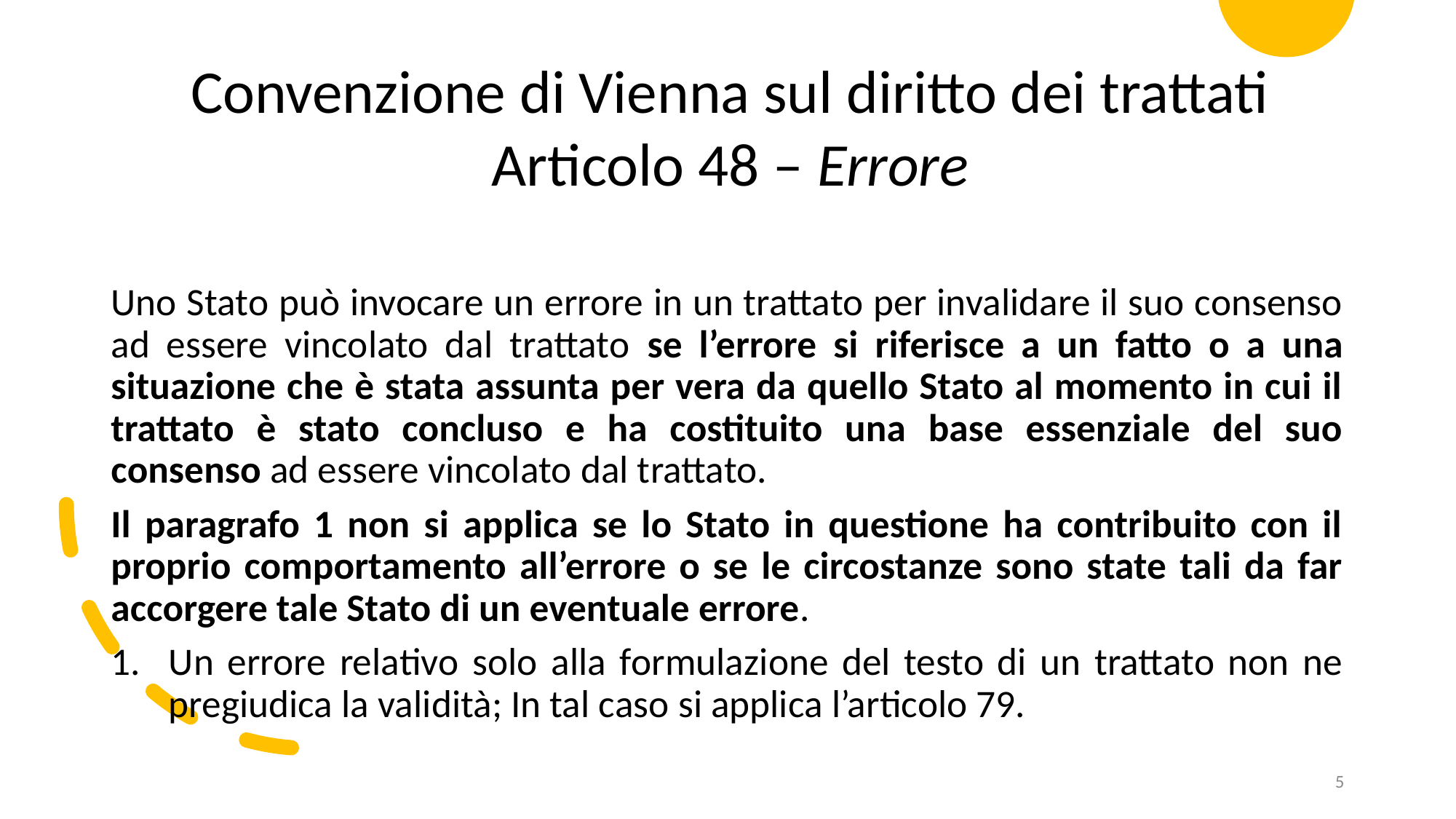

Convenzione di Vienna sul diritto dei trattati
Articolo 48 – Errore

Uno Stato può invocare un errore in un trattato per invalidare il suo consenso ad essere vincolato dal trattato se l’errore si riferisce a un fatto o a una situazione che è stata assunta per vera da quello Stato al momento in cui il trattato è stato concluso e ha costituito una base essenziale del suo consenso ad essere vincolato dal trattato.
Il paragrafo 1 non si applica se lo Stato in questione ha contribuito con il proprio comportamento all’errore o se le circostanze sono state tali da far accorgere tale Stato di un eventuale errore.
Un errore relativo solo alla formulazione del testo di un trattato non ne pregiudica la validità; In tal caso si applica l’articolo 79.

5